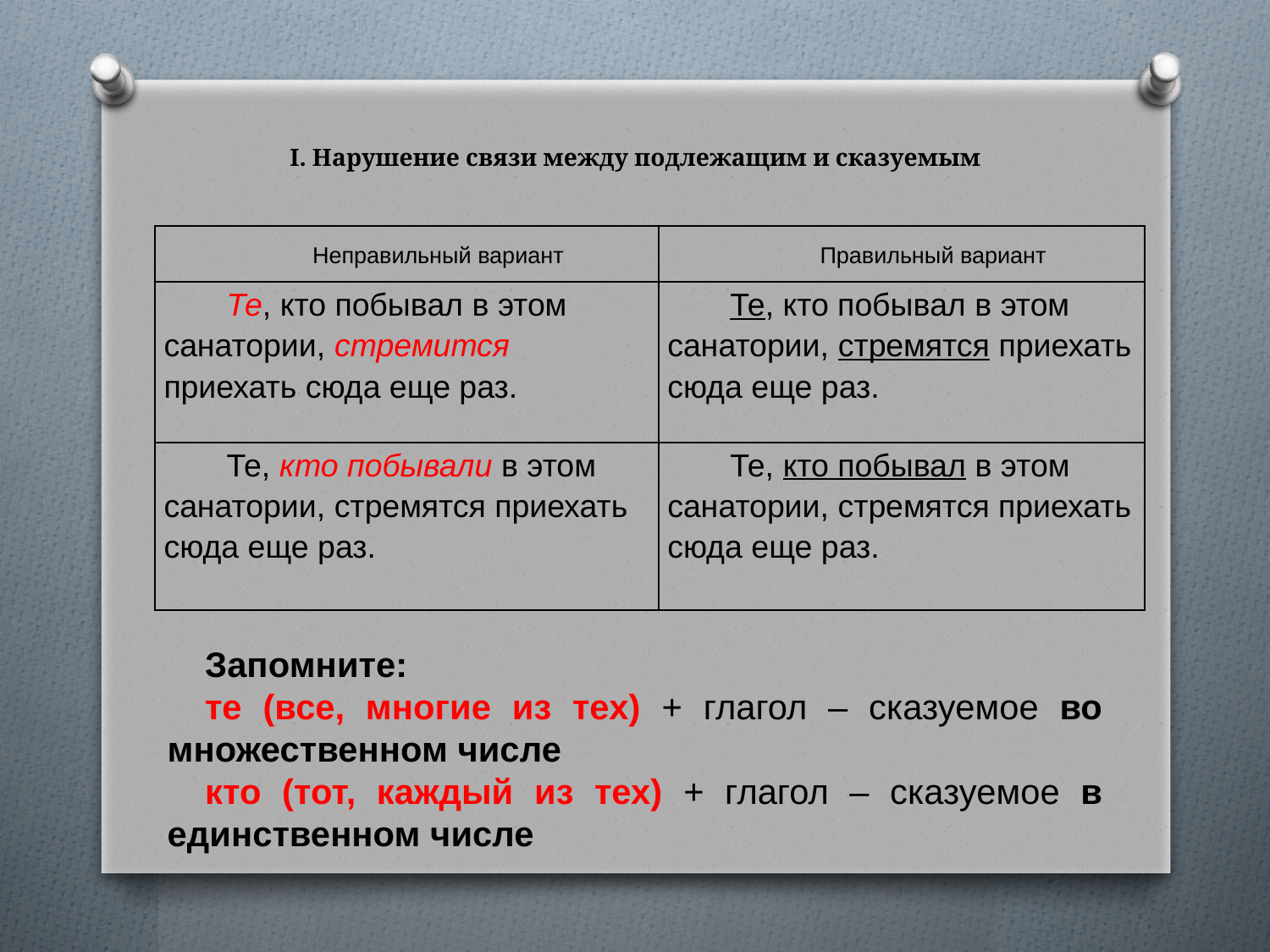

# I. Нарушение связи между подлежащим и сказуемым
| Неправильный вариант | Правильный вариант |
| --- | --- |
| Те, кто побывал в этом санатории, стремится приехать сюда еще раз. | Те, кто побывал в этом санатории, стремятся приехать сюда еще раз. |
| Те, кто побывали в этом санатории, стремятся приехать сюда еще раз. | Те, кто побывал в этом санатории, стремятся приехать сюда еще раз. |
Запомните:
те (все, многие из тех) + глагол – сказуемое во множественном числе
кто (тот, каждый из тех) + глагол – сказуемое в единственном числе